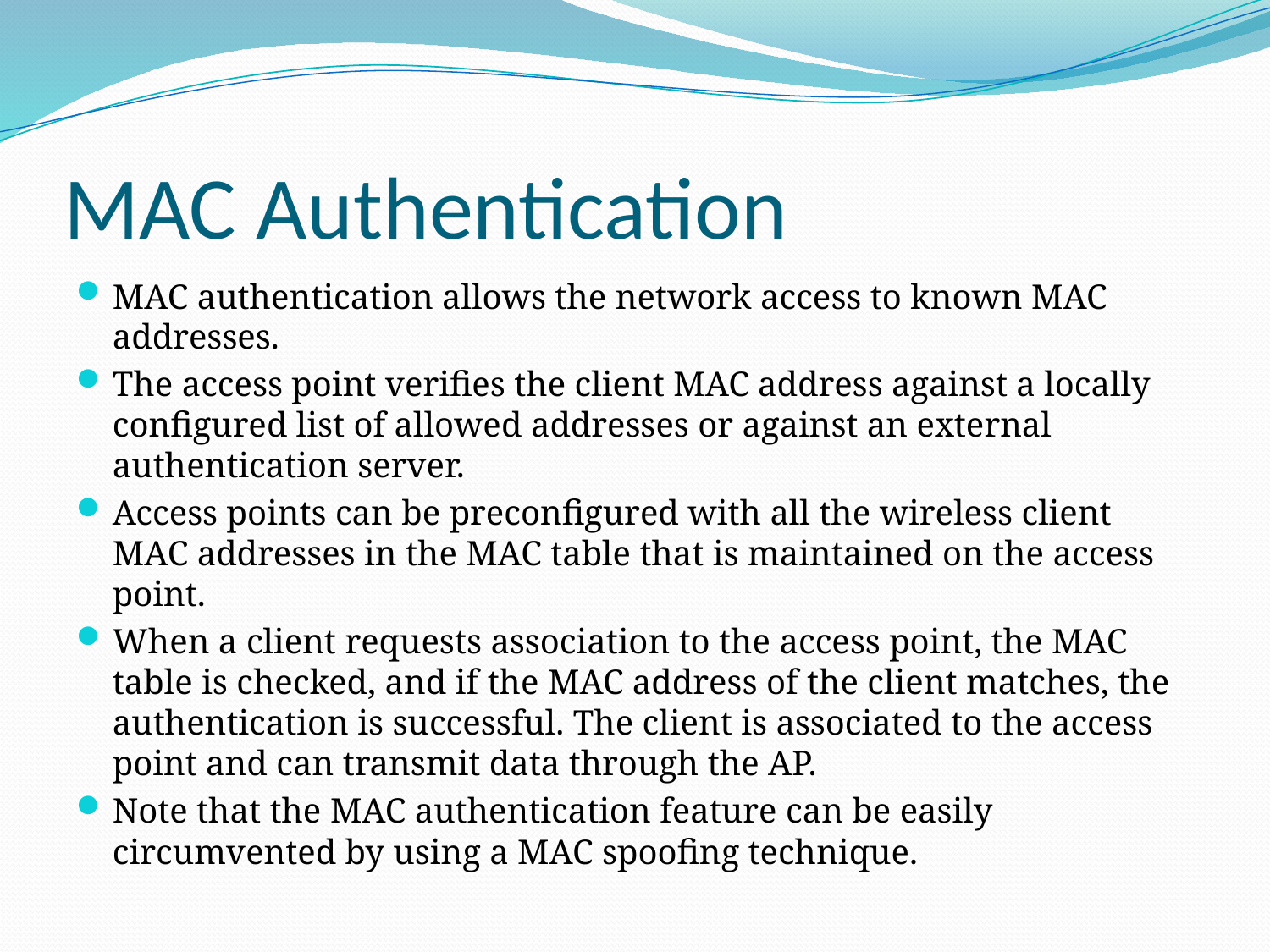

# MAC Authentication
MAC authentication allows the network access to known MAC addresses.
The access point verifies the client MAC address against a locally configured list of allowed addresses or against an external authentication server.
Access points can be preconfigured with all the wireless client MAC addresses in the MAC table that is maintained on the access point.
When a client requests association to the access point, the MAC table is checked, and if the MAC address of the client matches, the authentication is successful. The client is associated to the access point and can transmit data through the AP.
Note that the MAC authentication feature can be easily circumvented by using a MAC spoofing technique.